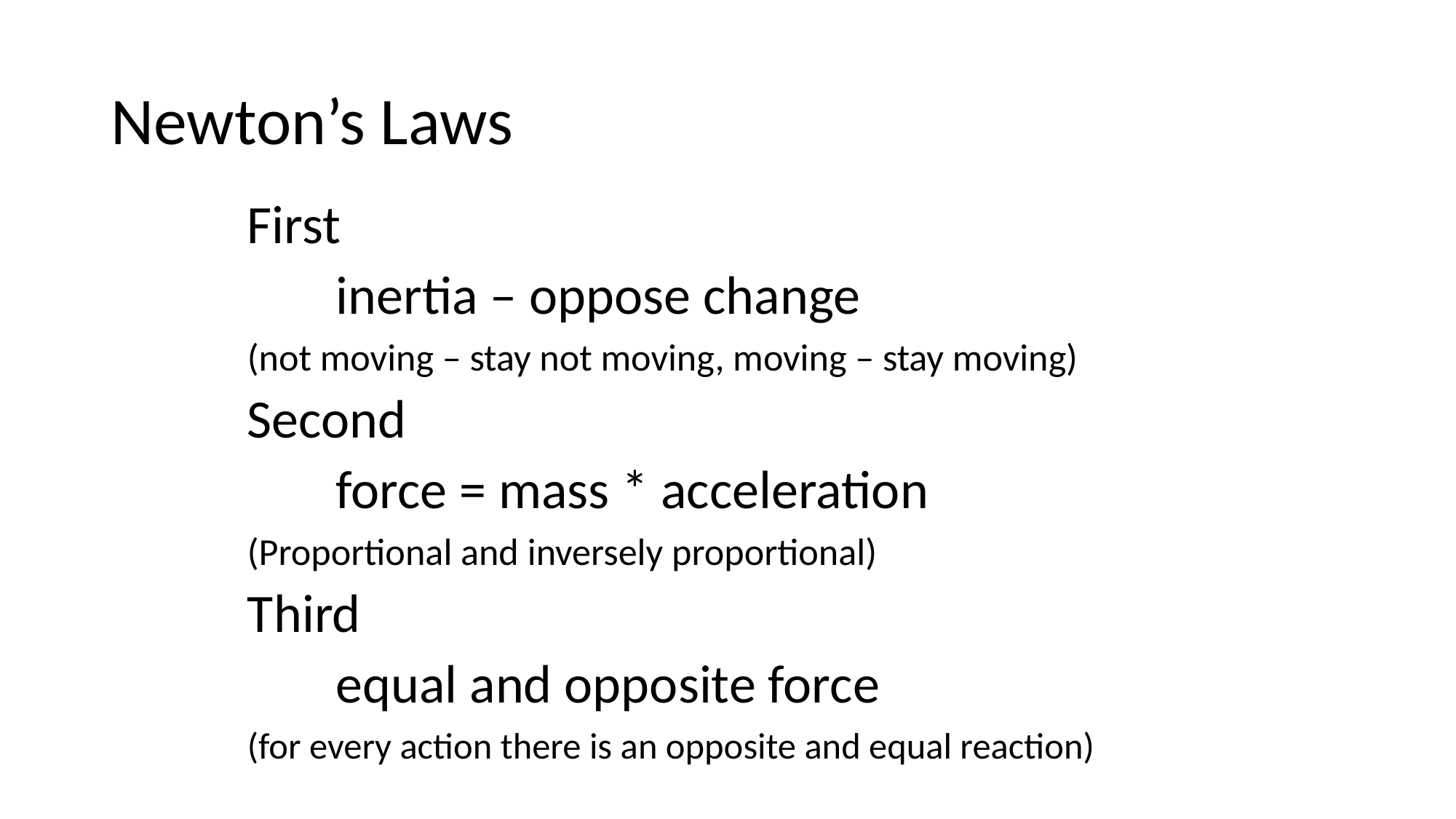

# Newton’s Laws
First
	inertia – oppose change
(not moving – stay not moving, moving – stay moving)
Second
	force = mass * acceleration
(Proportional and inversely proportional)
Third
	equal and opposite force
(for every action there is an opposite and equal reaction)